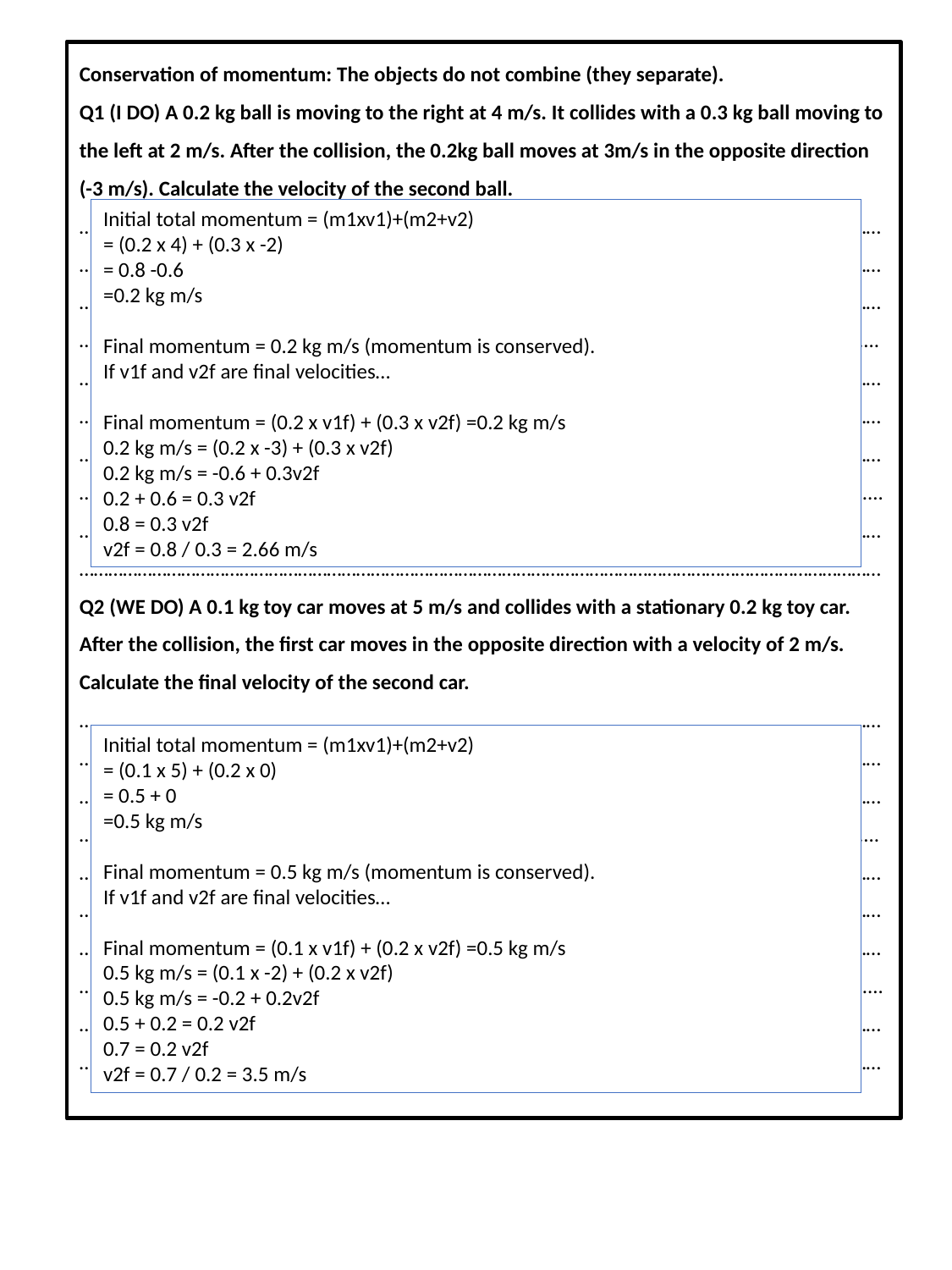

Conservation of momentum: The objects do not combine (they separate).
Q1 (I DO) A 0.2 kg ball is moving to the right at 4 m/s. It collides with a 0.3 kg ball moving to the left at 2 m/s. After the collision, the 0.2kg ball moves at 3m/s in the opposite direction (-3 m/s). Calculate the velocity of the second ball.
……………………………………………………………………………………………………………………………………………………………………………………………………………………………………………………………………………………………………………………………………………………………………………………………………………………………………………………………………………………………………………………………………………………………………………………………………..... ……………………………………………………………………………………………………………………………………………………………………………………………………………………………………………………………………………………………………………………………………………………………………………………………………………………………………………………………………………………………………………………………………………………………………………………………………...... ……………………………………………………………………………………………………………………………………………………………………………………………………………………………………………………………………………………………………
Q2 (WE DO) A 0.1 kg toy car moves at 5 m/s and collides with a stationary 0.2 kg toy car. After the collision, the first car moves in the opposite direction with a velocity of 2 m/s. Calculate the final velocity of the second car.
……………………………………………………………………………………………………………………………………………………………………………………………………………………………………………………………………………………………………………………………………………………………………………………………………………………………………………………………………………………………………………………………………………………………………………………………………..... ……………………………………………………………………………………………………………………………………………………………………………………………………………………………………………………………………………………………………………………………………………………………………………………………………………………………………………………………………………………………………………………………………………………………………………………………………......
……………………………………………………………………………………………………………………………………………………………………………………………………………………………………………………………………………………………………

Initial total momentum = (m1xv1)+(m2+v2)
= (0.2 x 4) + (0.3 x -2)
= 0.8 -0.6
=0.2 kg m/s

Final momentum = 0.2 kg m/s (momentum is conserved).
If v1f and v2f are final velocities…

Final momentum = (0.2 x v1f) + (0.3 x v2f) =0.2 kg m/s
0.2 kg m/s = (0.2 x -3) + (0.3 x v2f)
0.2 kg m/s = -0.6 + 0.3v2f
0.2 + 0.6 = 0.3 v2f
0.8 = 0.3 v2f
v2f = 0.8 / 0.3 = 2.66 m/s
Initial total momentum = (m1xv1)+(m2+v2)
= (0.1 x 5) + (0.2 x 0)
= 0.5 + 0
=0.5 kg m/s

Final momentum = 0.5 kg m/s (momentum is conserved).
If v1f and v2f are final velocities…

Final momentum = (0.1 x v1f) + (0.2 x v2f) =0.5 kg m/s
0.5 kg m/s = (0.1 x -2) + (0.2 x v2f)
0.5 kg m/s = -0.2 + 0.2v2f
0.5 + 0.2 = 0.2 v2f
0.7 = 0.2 v2f
v2f = 0.7 / 0.2 = 3.5 m/s